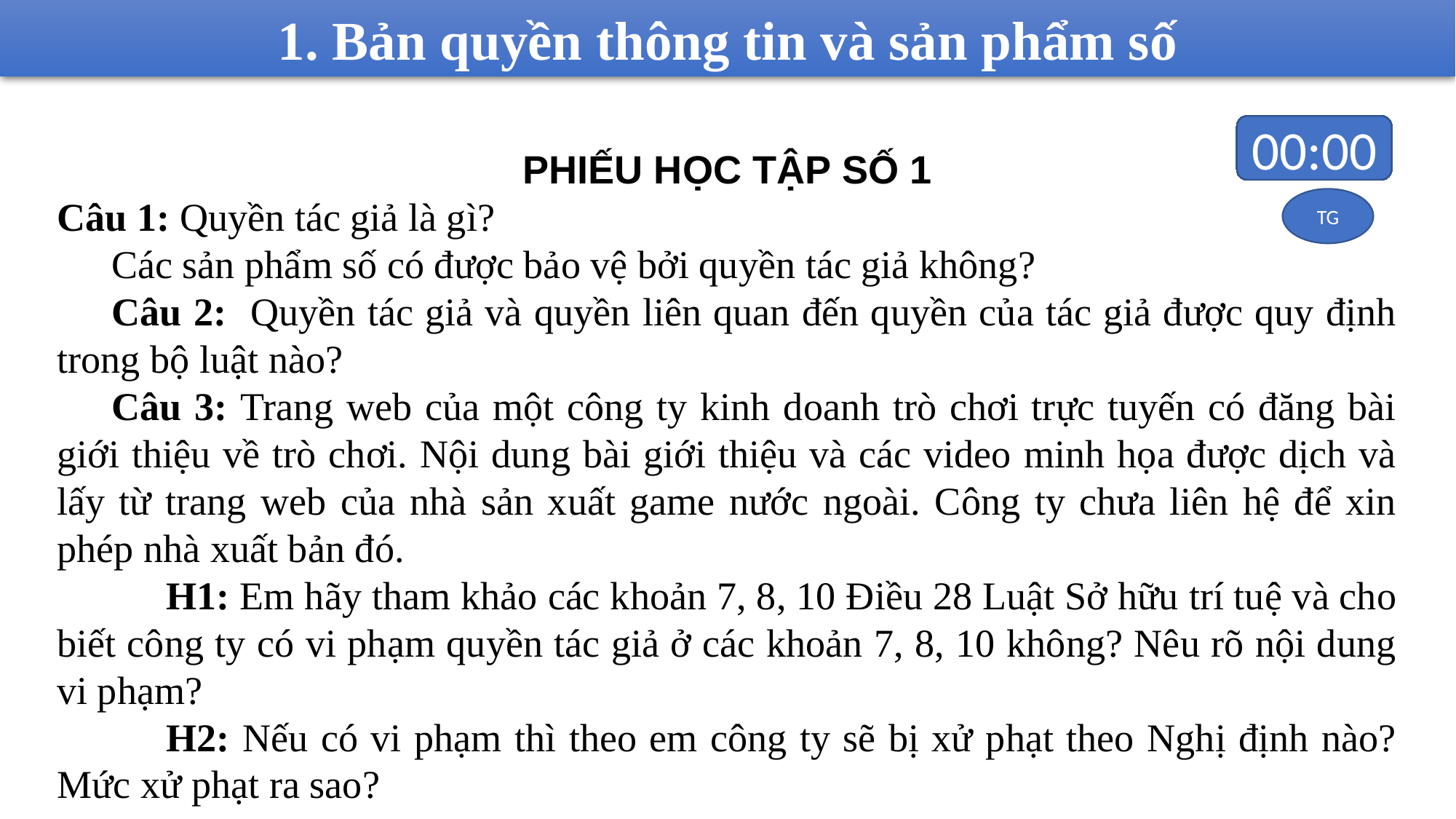

1. Bản quyền thông tin và sản phẩm số
05:00
04:59
04:58
04:57
04:56
04:55
04:54
04:53
04:52
04:51
04:50
04:49
04:48
04:47
04:46
04:45
04:44
04:43
04:42
04:41
04:40
04:39
04:38
04:37
04:36
04:35
04:34
04:33
04:32
04:31
04:30
04:29
04:28
04:27
04:26
04:25
04:24
04:23
04:22
04:21
04:20
04:19
04:18
04:17
04:16
04:15
04:14
04:13
04:12
04:11
04:10
04:09
04:08
04:07
04:06
04:05
04:04
04:03
04:02
04:01
04:00
03:59
03:58
03:57
03:56
03:55
03:54
03:53
03:52
03:51
03:50
03:49
03:48
03:47
03:46
03:45
03:44
03:43
03:42
03:41
03:40
03:39
03:38
03:37
03:36
03:35
03:34
03:33
03:32
03:31
03:30
03:29
03:28
03:27
03:26
03:25
03:24
03:23
03:22
03:21
03:20
03:19
03:18
03:17
03:16
03:15
03:14
03:13
03:12
03:11
03:10
03:09
03:08
03:07
03:06
03:05
03:04
03:03
03:02
03:01
03:00
02:59
02:58
02:57
02:56
02:55
02:54
02:53
02:52
02:51
02:50
02:49
02:48
02:47
02:46
02:45
02:44
02:43
02:42
02:41
02:40
02:39
02:38
02:37
02:36
02:35
02:34
02:33
02:32
02:31
02:30
02:29
02:28
02:27
02:26
02:25
02:24
02:23
02:22
02:21
02:20
02:19
02:18
02:17
02:16
02:15
02:14
02:13
02:12
02:11
02:10
02:09
02:08
02:07
02:06
02:05
02:04
02:03
02:02
02:01
02:00
01:59
01:58
01:57
01:56
01:55
01:54
01:53
01:52
01:51
01:50
01:49
01:48
01:47
01:46
01:45
01:44
01:43
01:42
01:41
01:40
01:39
01:38
01:37
01:36
01:35
01:34
01:33
01:32
01:31
01:30
01:29
01:28
01:27
01:26
01:25
01:24
01:23
01:22
01:21
01:20
01:19
01:18
01:17
01:16
01:15
01:14
01:13
01:12
01:11
01:10
01:09
01:08
01:07
01:06
01:05
01:04
01:03
01:02
01:01
01:00
00:59
00:58
00:57
00:56
00:55
00:54
00:53
00:52
00:51
00:50
00:49
00:48
00:47
00:46
00:45
00:44
00:43
00:42
00:41
00:40
00:39
00:38
00:37
00:36
00:35
00:34
00:33
00:32
00:31
00:30
00:29
00:28
00:27
00:26
00:25
00:24
00:23
00:22
00:21
00:20
00:19
00:18
00:17
00:16
00:15
00:14
00:13
00:12
00:11
00:10
00:09
00:08
00:07
00:06
00:05
00:04
00:03
00:02
00:01
00:00
PHIẾU HỌC TẬP SỐ 1
Câu 1: Quyền tác giả là gì?
Các sản phẩm số có được bảo vệ bởi quyền tác giả không?
Câu 2:  Quyền tác giả và quyền liên quan đến quyền của tác giả được quy định trong bộ luật nào?
Câu 3: Trang web của một công ty kinh doanh trò chơi trực tuyến có đăng bài giới thiệu về trò chơi. Nội dung bài giới thiệu và các video minh họa được dịch và lấy từ trang web của nhà sản xuất game nước ngoài. Công ty chưa liên hệ để xin phép nhà xuất bản đó.
	H1: Em hãy tham khảo các khoản 7, 8, 10 Điều 28 Luật Sở hữu trí tuệ và cho biết công ty có vi phạm quyền tác giả ở các khoản 7, 8, 10 không? Nêu rõ nội dung vi phạm?
	H2: Nếu có vi phạm thì theo em công ty sẽ bị xử phạt theo Nghị định nào? Mức xử phạt ra sao?
TG